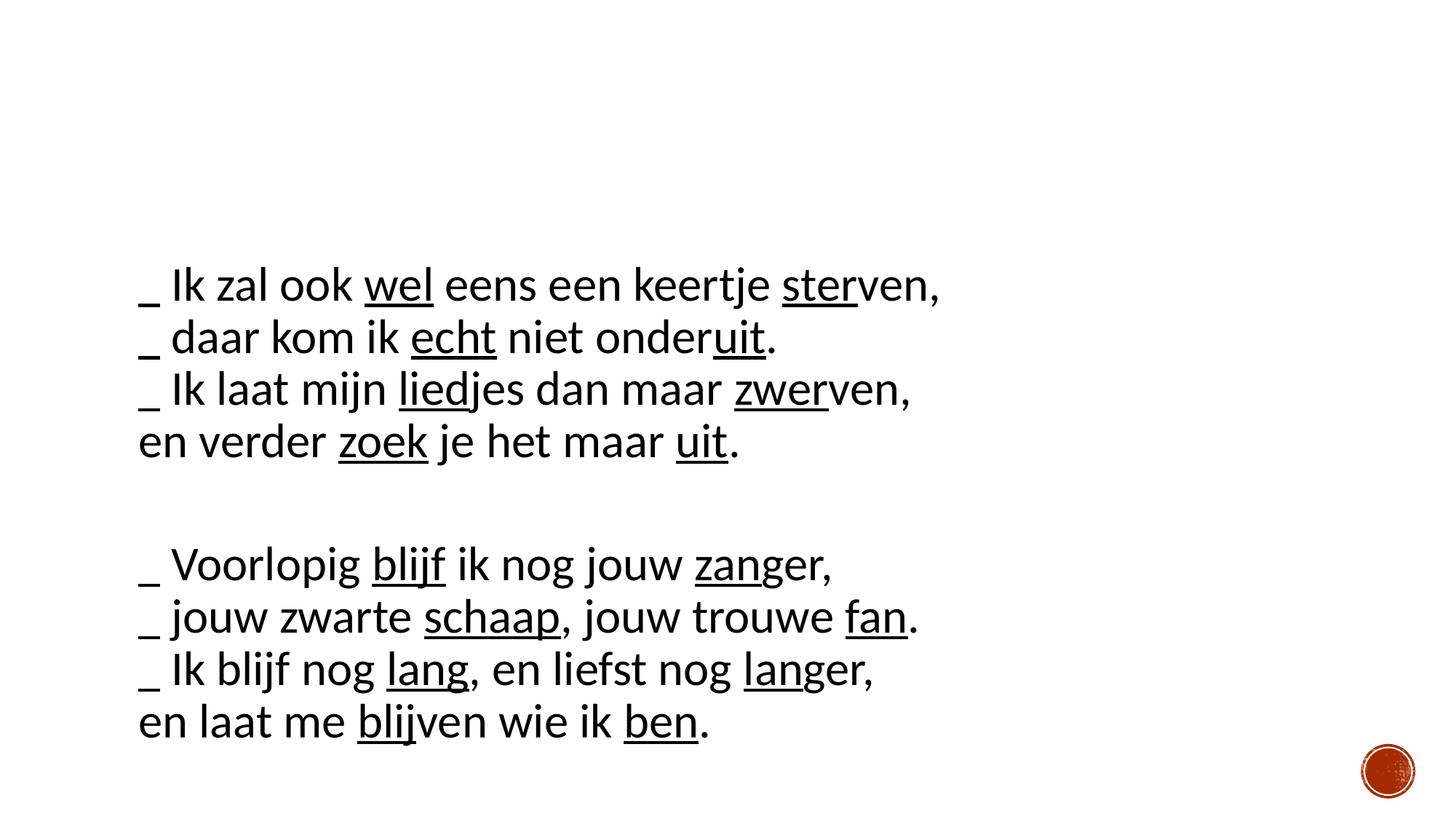

#
   Ik zal ook wel eens een keertje sterven,
   daar kom ik echt niet onderuit.
   Ik laat mijn liedjes dan maar zwerven,
en verder zoek je het maar uit.
   Voorlopig blijf ik nog jouw zanger,
   jouw zwarte schaap, jouw trouwe fan.
   Ik blijf nog lang, en liefst nog langer,
en laat me blijven wie ik ben.